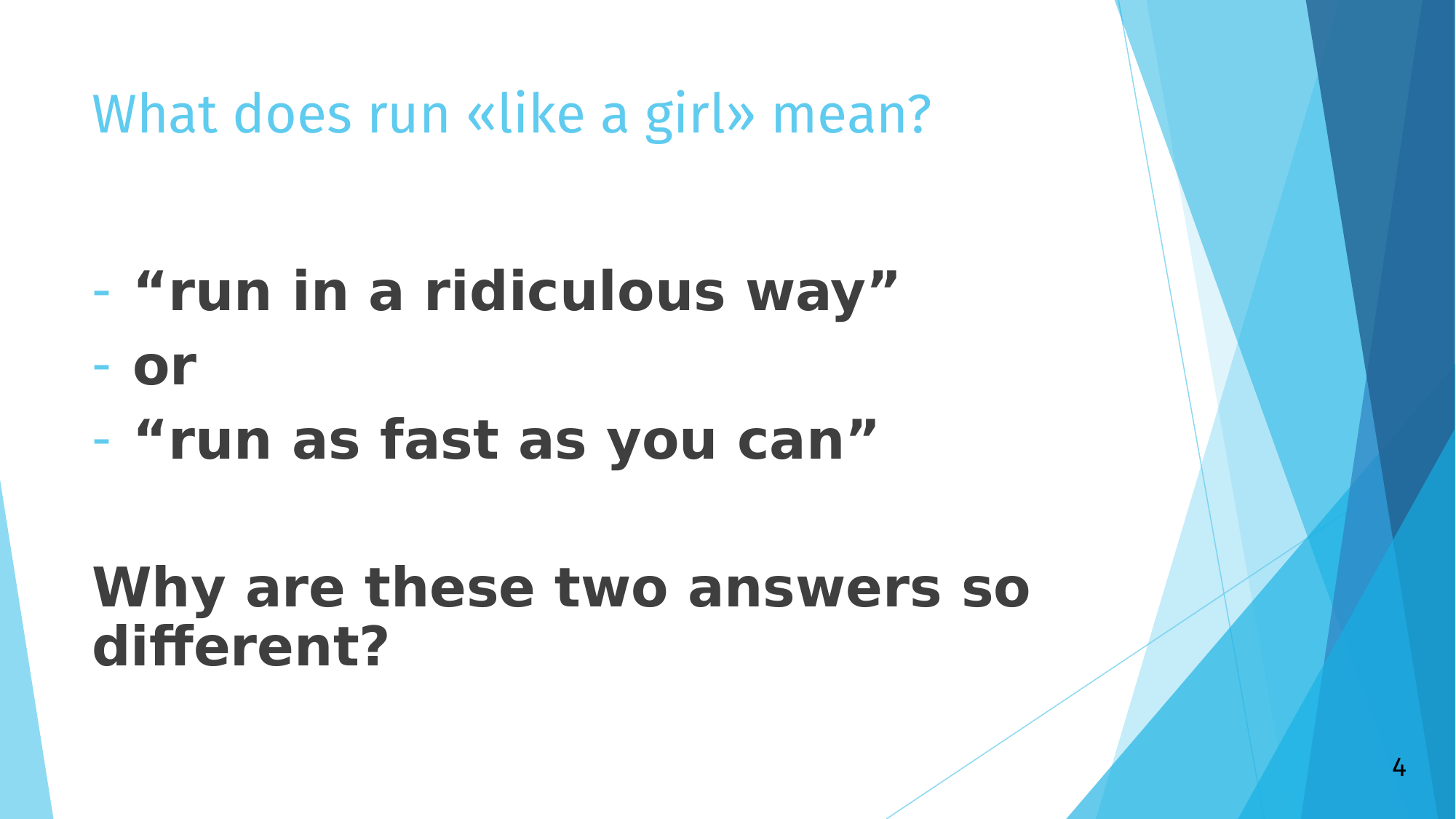

# What does run «like a girl» mean?
“run in a ridiculous way”
or
“run as fast as you can”

Why are these two answers so different?
4